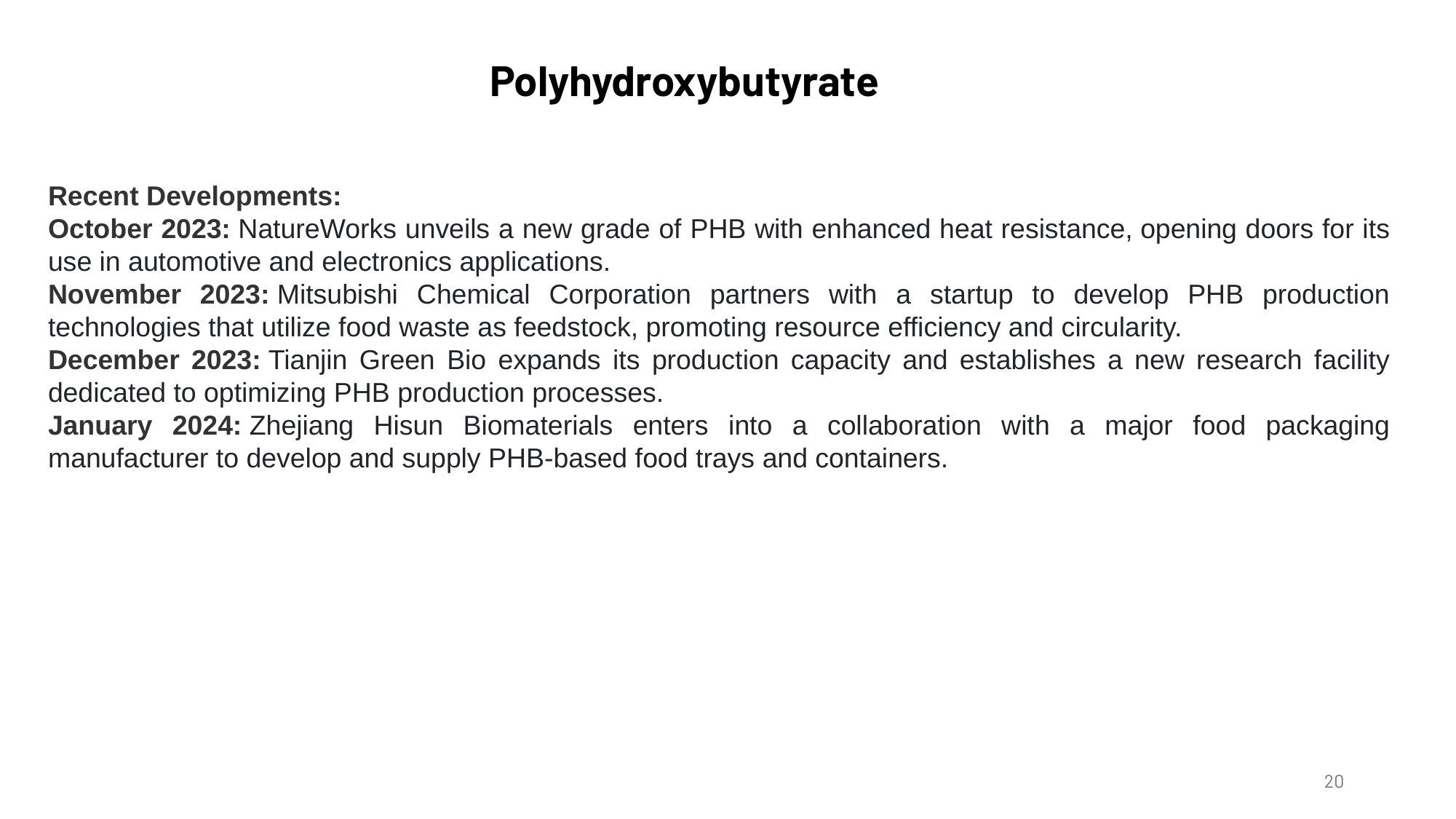

Polyhydroxybutyrate
Recent Developments:
October 2023: NatureWorks unveils a new grade of PHB with enhanced heat resistance, opening doors for its use in automotive and electronics applications.
November 2023: Mitsubishi Chemical Corporation partners with a startup to develop PHB production technologies that utilize food waste as feedstock, promoting resource efficiency and circularity.
December 2023: Tianjin Green Bio expands its production capacity and establishes a new research facility dedicated to optimizing PHB production processes.
January 2024: Zhejiang Hisun Biomaterials enters into a collaboration with a major food packaging manufacturer to develop and supply PHB-based food trays and containers.
20